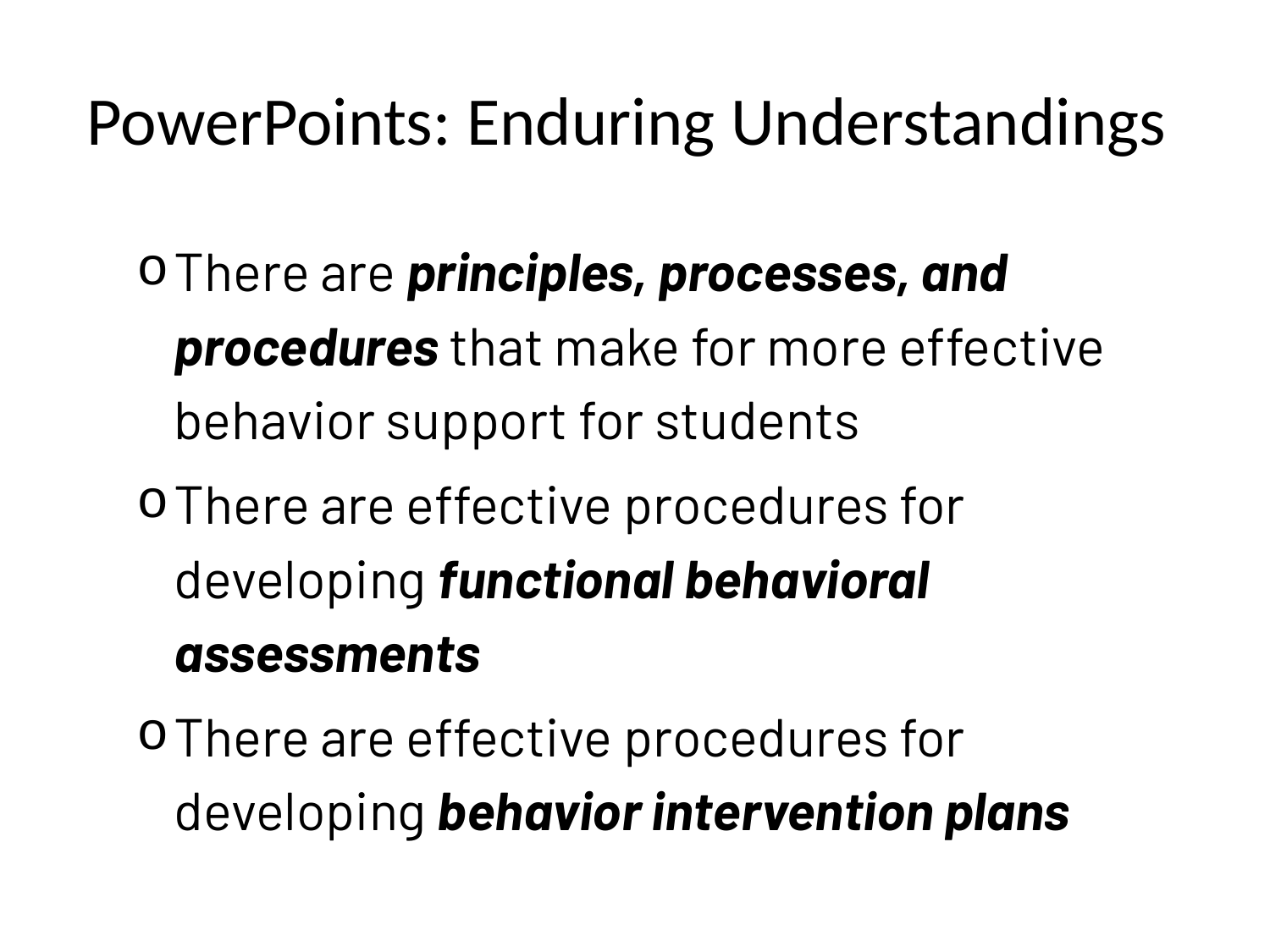

# PowerPoints: Enduring Understandings
There are principles, processes, and procedures that make for more effective behavior support for students
There are effective procedures for developing functional behavioral assessments
There are effective procedures for developing behavior intervention plans